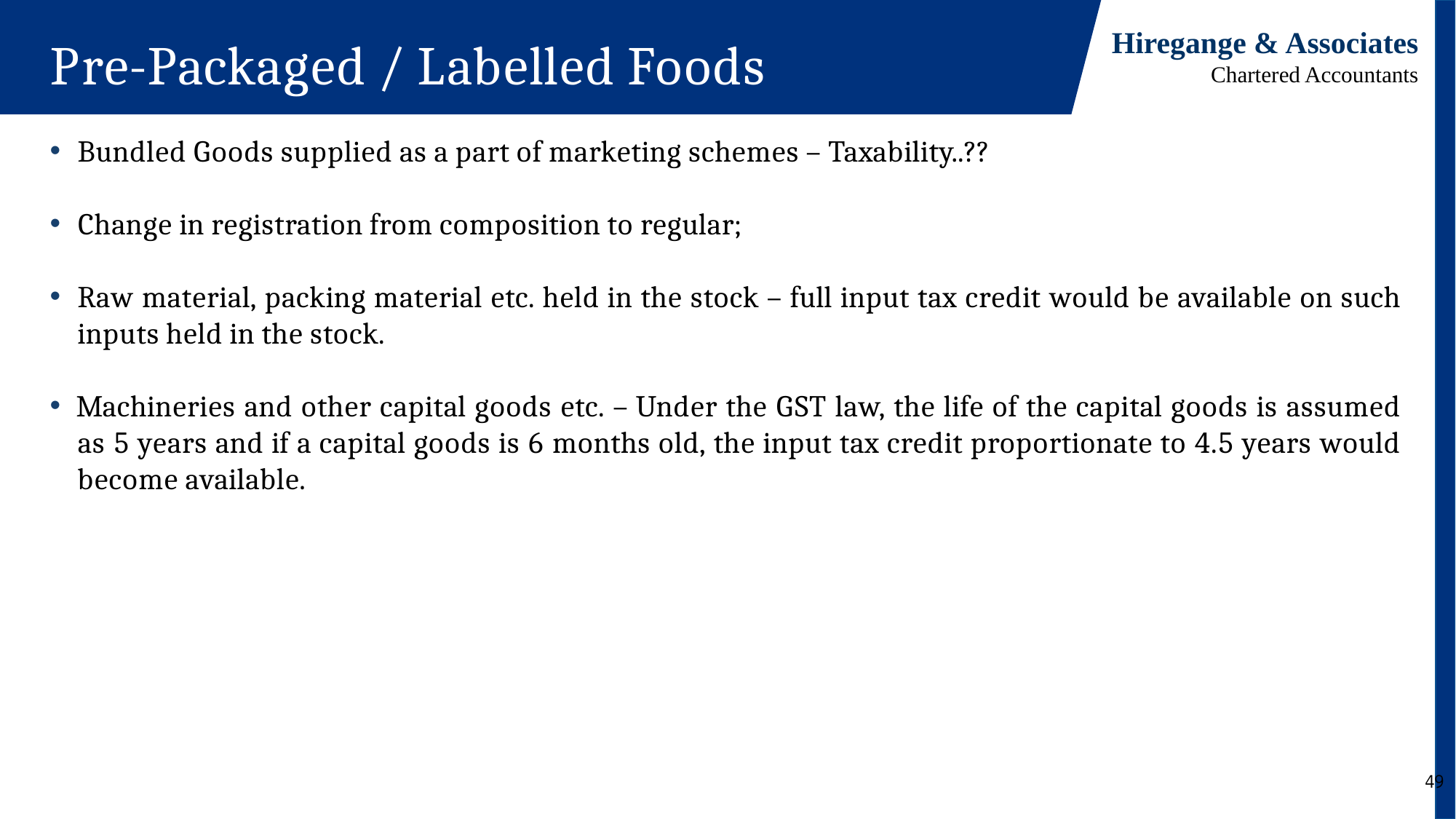

Pre-Packaged / Labelled Foods
Bundled Goods supplied as a part of marketing schemes – Taxability..??

Change in registration from composition to regular;

Raw material, packing material etc. held in the stock – full input tax credit would be available on such inputs held in the stock.

Machineries and other capital goods etc. – Under the GST law, the life of the capital goods is assumed as 5 years and if a capital goods is 6 months old, the input tax credit proportionate to 4.5 years would become available.

49